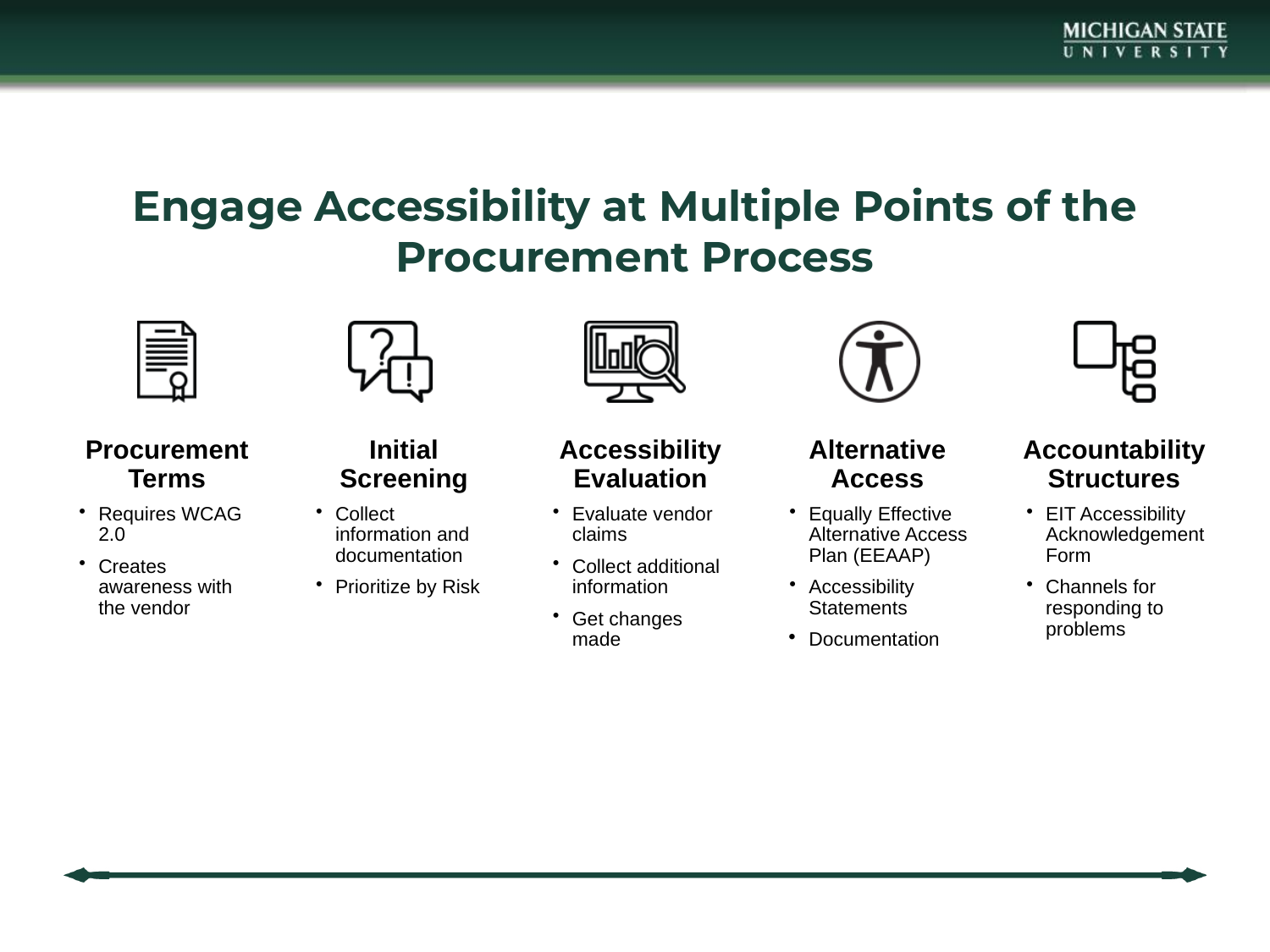

# Engage Accessibility at Multiple Points of the Procurement Process
Procurement Terms
Requires WCAG 2.0
Creates awareness with the vendor

Initial Screening
Collect information and documentation
Prioritize by Risk

Accessibility Evaluation
Evaluate vendor claims
Collect additional information
Get changes made

Alternative Access
Equally Effective Alternative Access Plan (EEAAP)
Accessibility Statements
Documentation

Accountability Structures
EIT Accessibility Acknowledgement Form
Channels for responding to problems